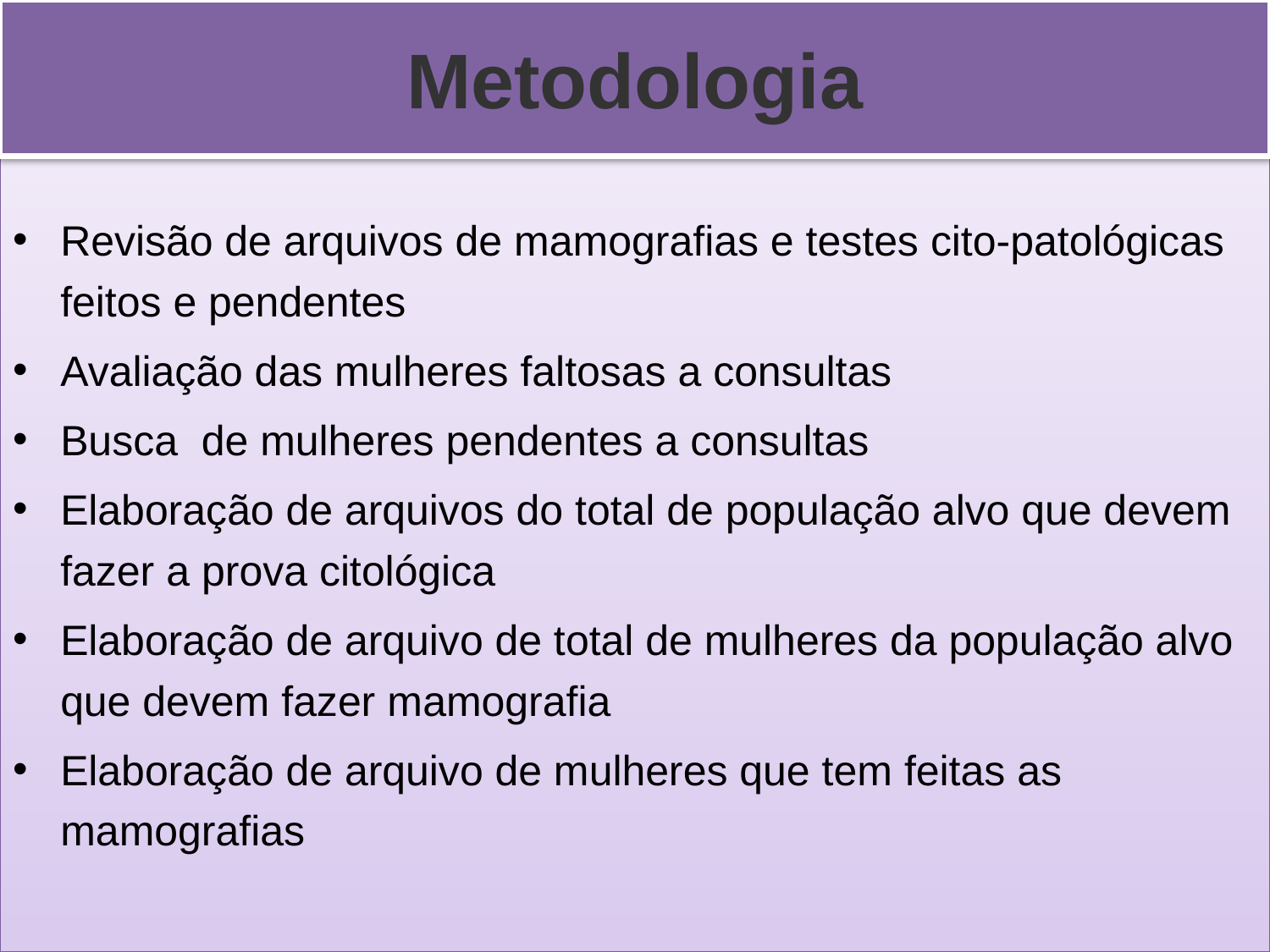

# Metodologia

Revisão de arquivos de mamografias e testes cito-patológicas feitos e pendentes
Avaliação das mulheres faltosas a consultas
Busca  de mulheres pendentes a consultas
Elaboração de arquivos do total de população alvo que devem fazer a prova citológica
Elaboração de arquivo de total de mulheres da população alvo que devem fazer mamografia
Elaboração de arquivo de mulheres que tem feitas as mamografias